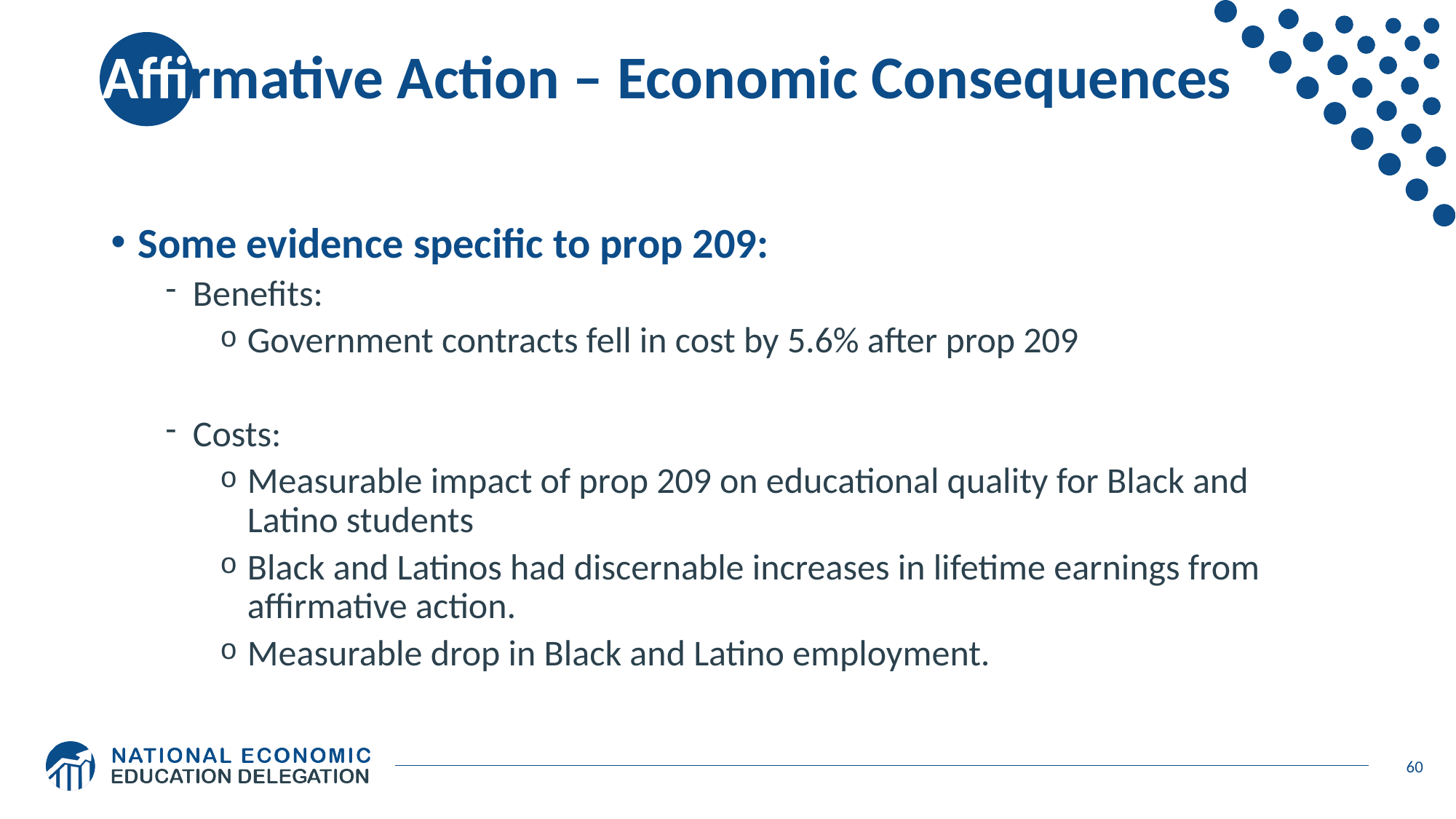

# Affirmative Action – Economic Consequences
Some evidence specific to prop 209:
Benefits:
Government contracts fell in cost by 5.6% after prop 209

Costs:
Measurable impact of prop 209 on educational quality for Black and Latino students
Black and Latinos had discernable increases in lifetime earnings from affirmative action.
Measurable drop in Black and Latino employment.
60